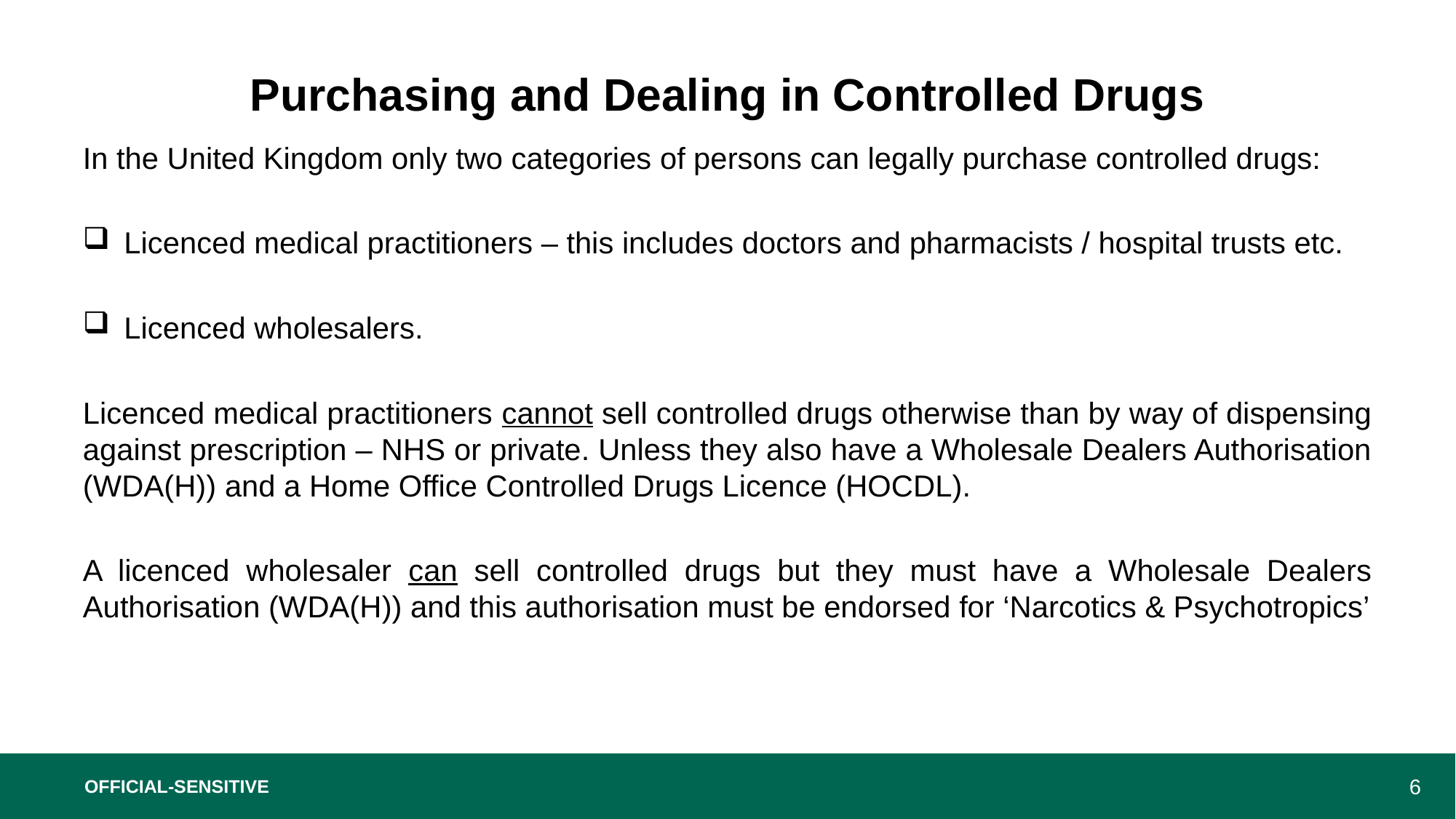

# Purchasing and Dealing in Controlled Drugs
In the United Kingdom only two categories of persons can legally purchase controlled drugs:

Licenced medical practitioners – this includes doctors and pharmacists / hospital trusts etc.

Licenced wholesalers.

Licenced medical practitioners cannot sell controlled drugs otherwise than by way of dispensing against prescription – NHS or private. Unless they also have a Wholesale Dealers Authorisation (WDA(H)) and a Home Office Controlled Drugs Licence (HOCDL).

A licenced wholesaler can sell controlled drugs but they must have a Wholesale Dealers Authorisation (WDA(H)) and this authorisation must be endorsed for ‘Narcotics & Psychotropics’

OFFICIAL-SENSITIVE